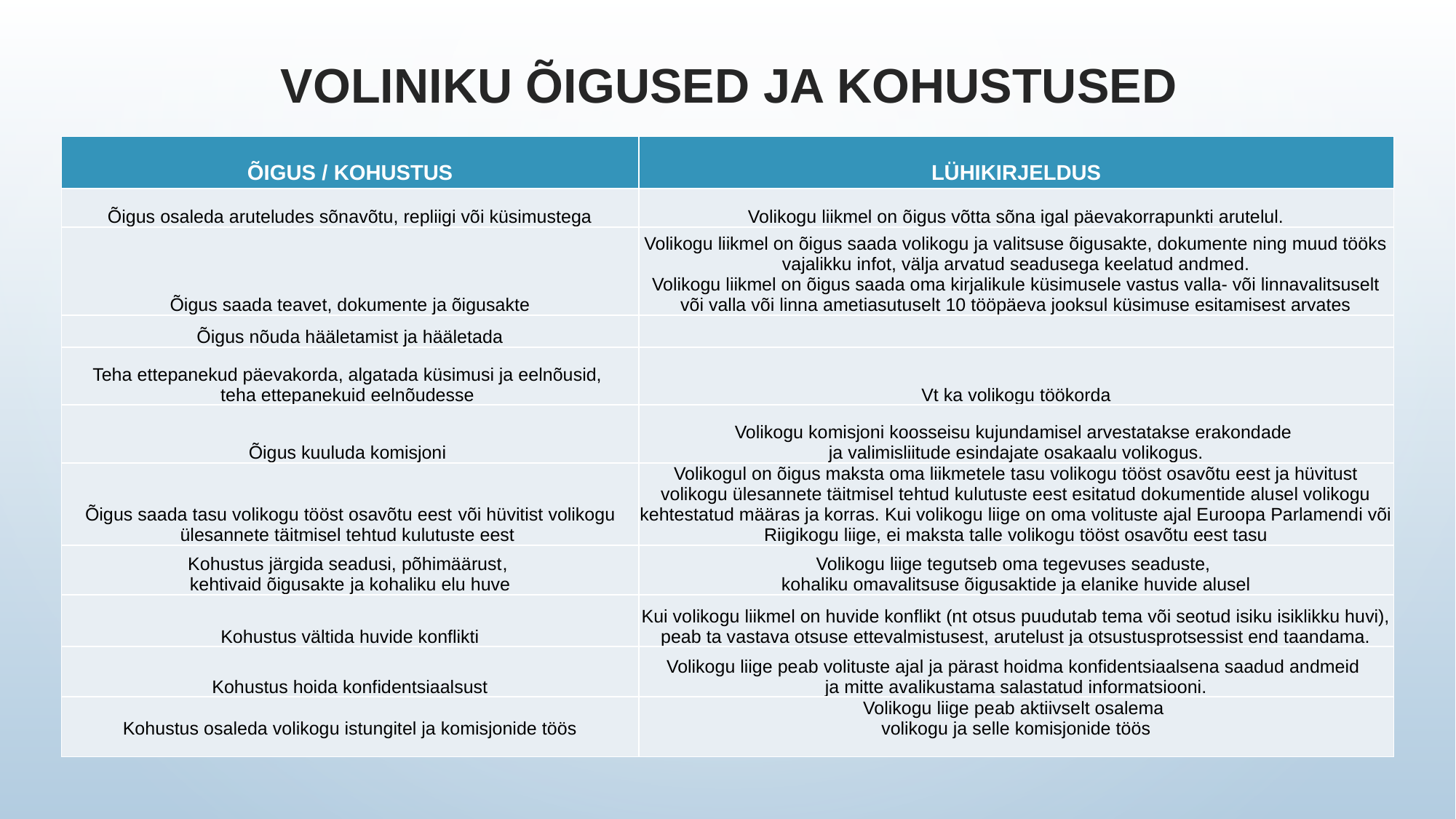

Voliniku õigused ja kohustused
| ÕIGUS / KOHUSTUS | LÜHIKIRJELDUS |
| --- | --- |
| Õigus osaleda aruteludes sõnavõtu, repliigi või küsimustega | Volikogu liikmel on õigus võtta sõna igal päevakorrapunkti arutelul. |
| Õigus saada teavet, dokumente ja õigusakte | Volikogu liikmel on õigus saada volikogu ja valitsuse õigusakte, dokumente ning muud tööks vajalikku infot, välja arvatud seadusega keelatud andmed. Volikogu liikmel on õigus saada oma kirjalikule küsimusele vastus valla- või linnavalitsuselt või valla või linna ametiasutuselt 10 tööpäeva jooksul küsimuse esitamisest arvates |
| Õigus nõuda hääletamist ja hääletada |  |
| Teha ettepanekud päevakorda, algatada küsimusi ja eelnõusid, teha ettepanekuid eelnõudesse | Vt ka volikogu töökorda |
| Õigus kuuluda komisjoni | Volikogu komisjoni koosseisu kujundamisel arvestatakse erakondade ja valimisliitude esindajate osakaalu volikogus. |
| Õigus saada tasu volikogu tööst osavõtu eest või hüvitist volikogu ülesannete täitmisel tehtud kulutuste eest | Volikogul on õigus maksta oma liikmetele tasu volikogu tööst osavõtu eest ja hüvitust volikogu ülesannete täitmisel tehtud kulutuste eest esitatud dokumentide alusel volikogu kehtestatud määras ja korras. Kui volikogu liige on oma volituste ajal Euroopa Parlamendi või Riigikogu liige, ei maksta talle volikogu tööst osavõtu eest tasu |
| Kohustus järgida seadusi, põhimäärust, kehtivaid õigusakte ja kohaliku elu huve | Volikogu liige tegutseb oma tegevuses seaduste, kohaliku omavalitsuse õigusaktide ja elanike huvide alusel |
| Kohustus vältida huvide konflikti | Kui volikogu liikmel on huvide konflikt (nt otsus puudutab tema või seotud isiku isiklikku huvi), peab ta vastava otsuse ettevalmistusest, arutelust ja otsustusprotsessist end taandama. |
| Kohustus hoida konfidentsiaalsust | Volikogu liige peab volituste ajal ja pärast hoidma konfidentsiaalsena saadud andmeid ja mitte avalikustama salastatud informatsiooni. |
| Kohustus osaleda volikogu istungitel ja komisjonide töös | Volikogu liige peab aktiivselt osalema volikogu ja selle komisjonide töös |